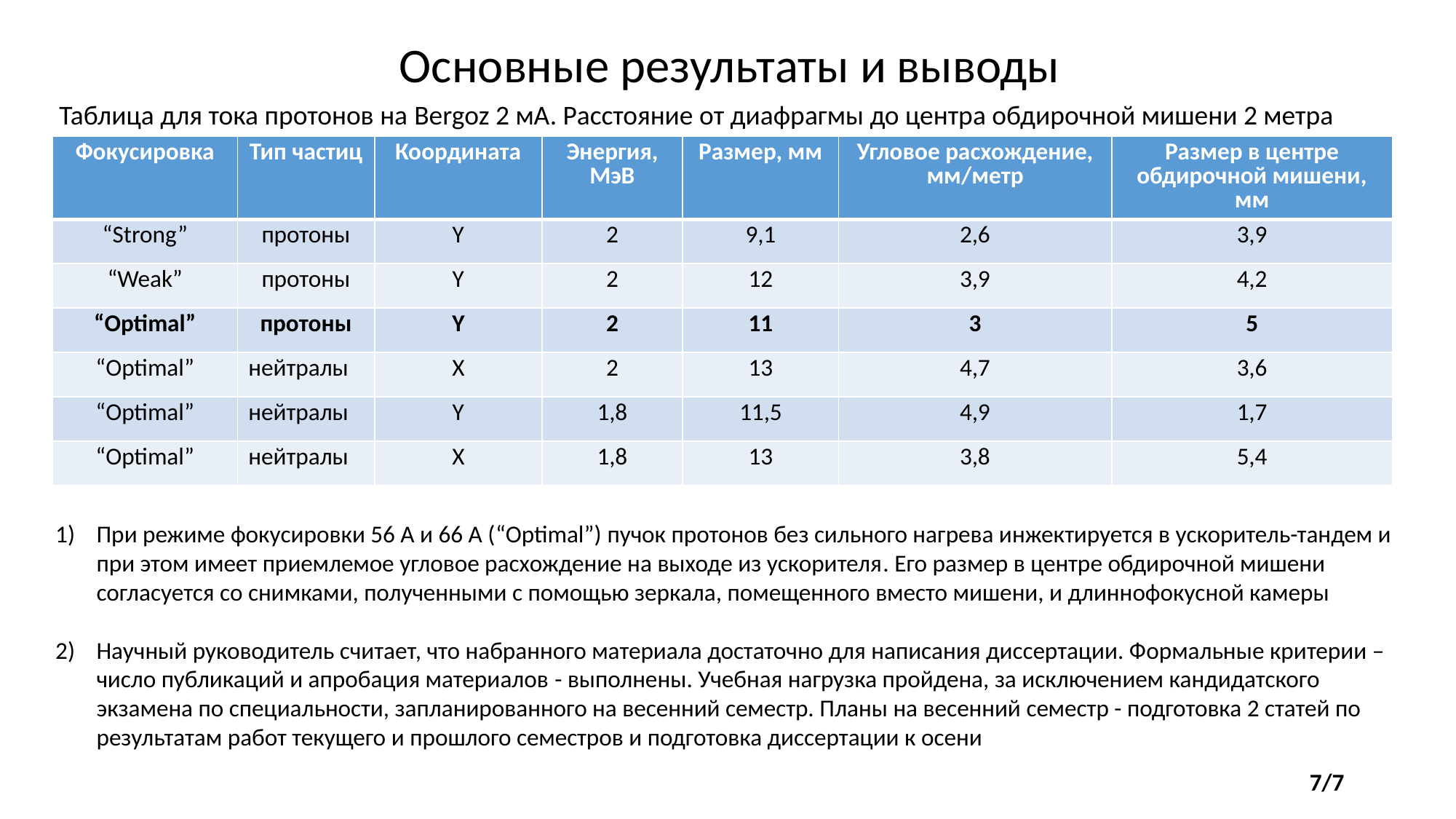

# Основные результаты и выводы
Таблица для тока протонов на Bergoz 2 мА. Расстояние от диафрагмы до центра обдирочной мишени 2 метра
| Фокусировка | Тип частиц | Координата | Энергия, МэВ | Размер, мм | Угловое расхождение, мм/метр | Размер в центре обдирочной мишени, мм |
| --- | --- | --- | --- | --- | --- | --- |
| “Strong” | протоны | Y | 2 | 9,1 | 2,6 | 3,9 |
| “Weak” | протоны | Y | 2 | 12 | 3,9 | 4,2 |
| “Optimal” | протоны | Y | 2 | 11 | 3 | 5 |
| “Optimal” | нейтралы | X | 2 | 13 | 4,7 | 3,6 |
| “Optimal” | нейтралы | Y | 1,8 | 11,5 | 4,9 | 1,7 |
| “Optimal” | нейтралы | X | 1,8 | 13 | 3,8 | 5,4 |
При режиме фокусировки 56 А и 66 А (“Optimal”) пучок протонов без сильного нагрева инжектируется в ускоритель-тандем и при этом имеет приемлемое угловое расхождение на выходе из ускорителя. Его размер в центре обдирочной мишени согласуется со снимками, полученными с помощью зеркала, помещенного вместо мишени, и длиннофокусной камеры

Научный руководитель считает, что набранного материала достаточно для написания диссертации. Формальные критерии – число публикаций и апробация материалов - выполнены. Учебная нагрузка пройдена, за исключением кандидатского экзамена по специальности, запланированного на весенний семестр. Планы на весенний семестр - подготовка 2 статей по результатам работ текущего и прошлого семестров и подготовка диссертации к осени

7/7